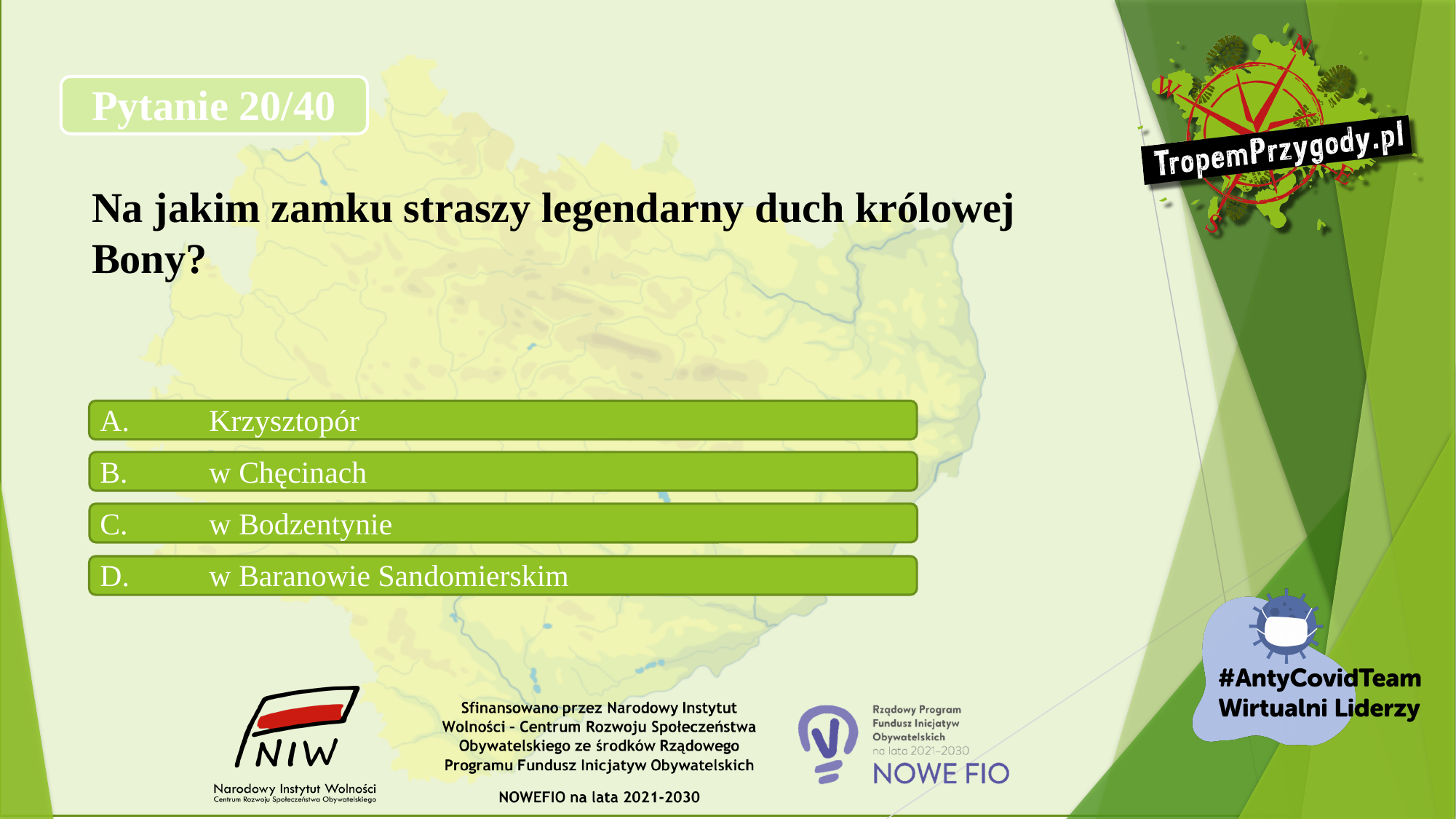

# Pytanie 20/40 Na jakim zamku straszy legendarny duch królowej Bony?
A.	Krzysztopór
B.	w Chęcinach
C.	w Bodzentynie
D.	w Baranowie Sandomierskim